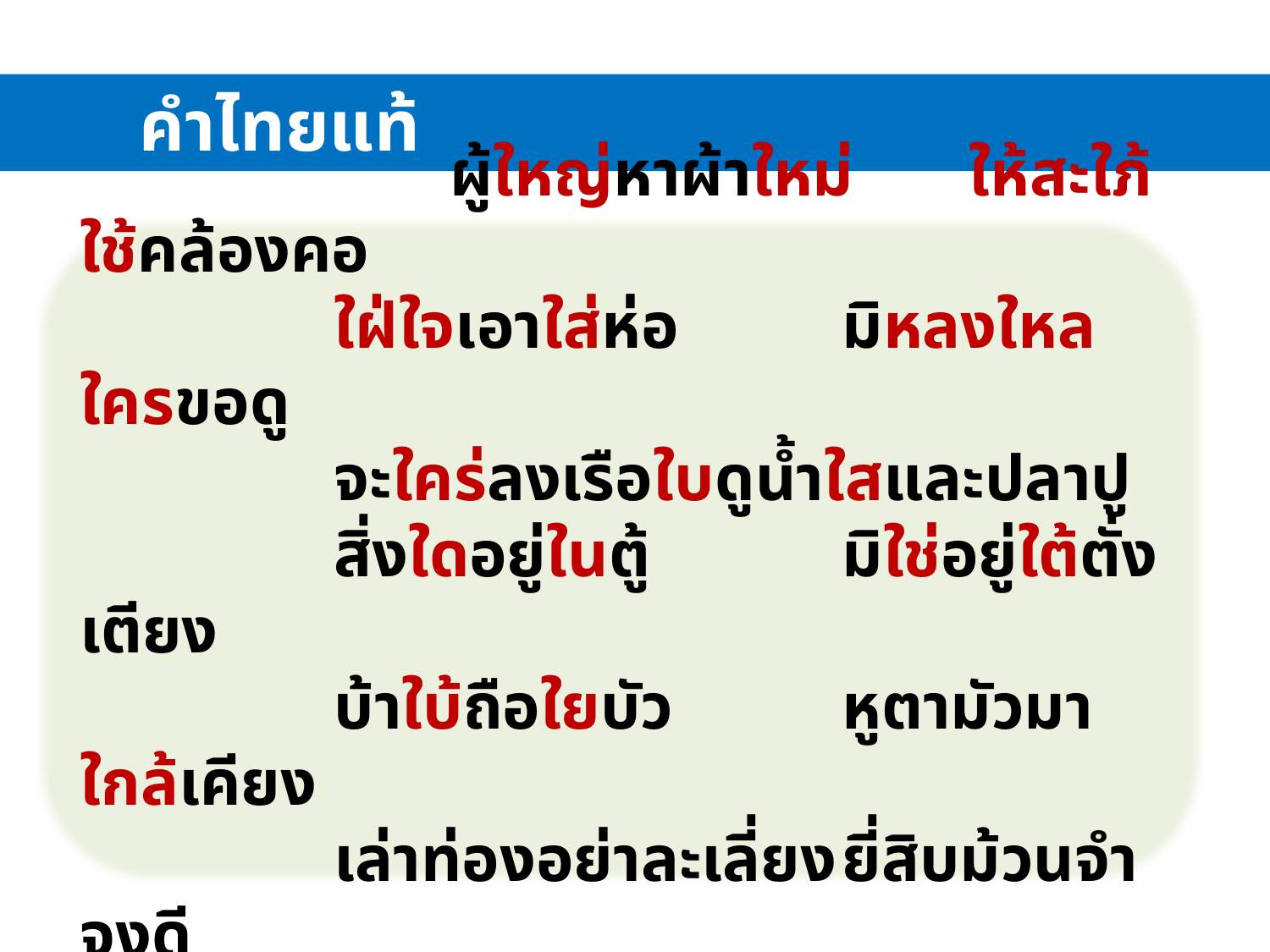

คำไทยแท้
		       ผู้ใหญ่หาผ้าใหม่	ให้สะใภ้ใช้คล้องคอ
		ใฝ่ใจเอาใส่ห่อ		มิหลงใหลใครขอดู
		จะใคร่ลงเรือใบ	ดูน้ำใสและปลาปู
		สิ่งใดอยู่ในตู้		มิใช่อยู่ใต้ตั่งเตียง
		บ้าใบ้ถือใยบัว		หูตามัวมาใกล้เคียง
		เล่าท่องอย่าละเลี่ยง	ยี่สิบม้วนจำจงดี